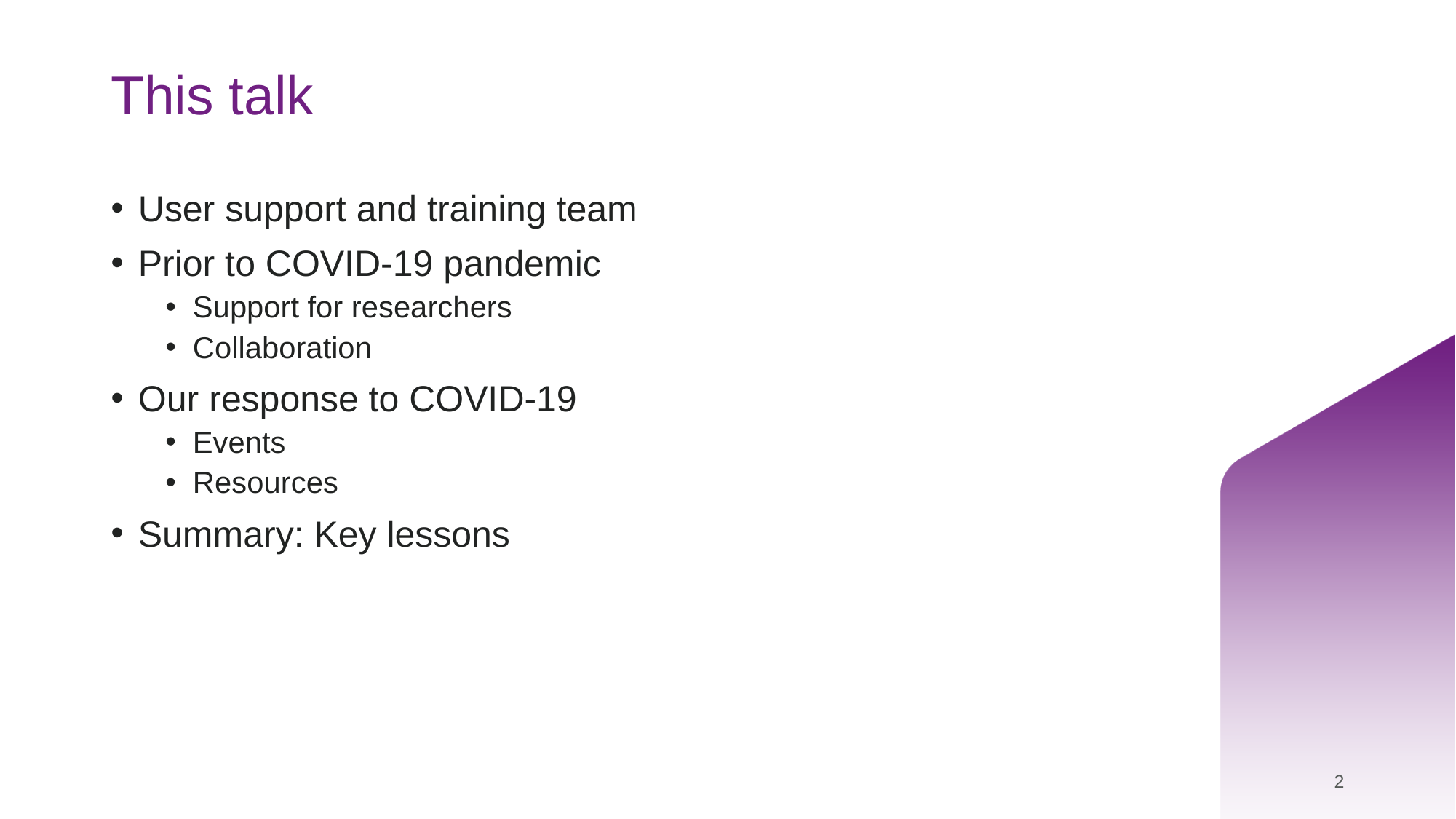

# This talk
User support and training team
Prior to COVID-19 pandemic
Support for researchers
Collaboration
Our response to COVID-19
Events
Resources
Summary: Key lessons

2